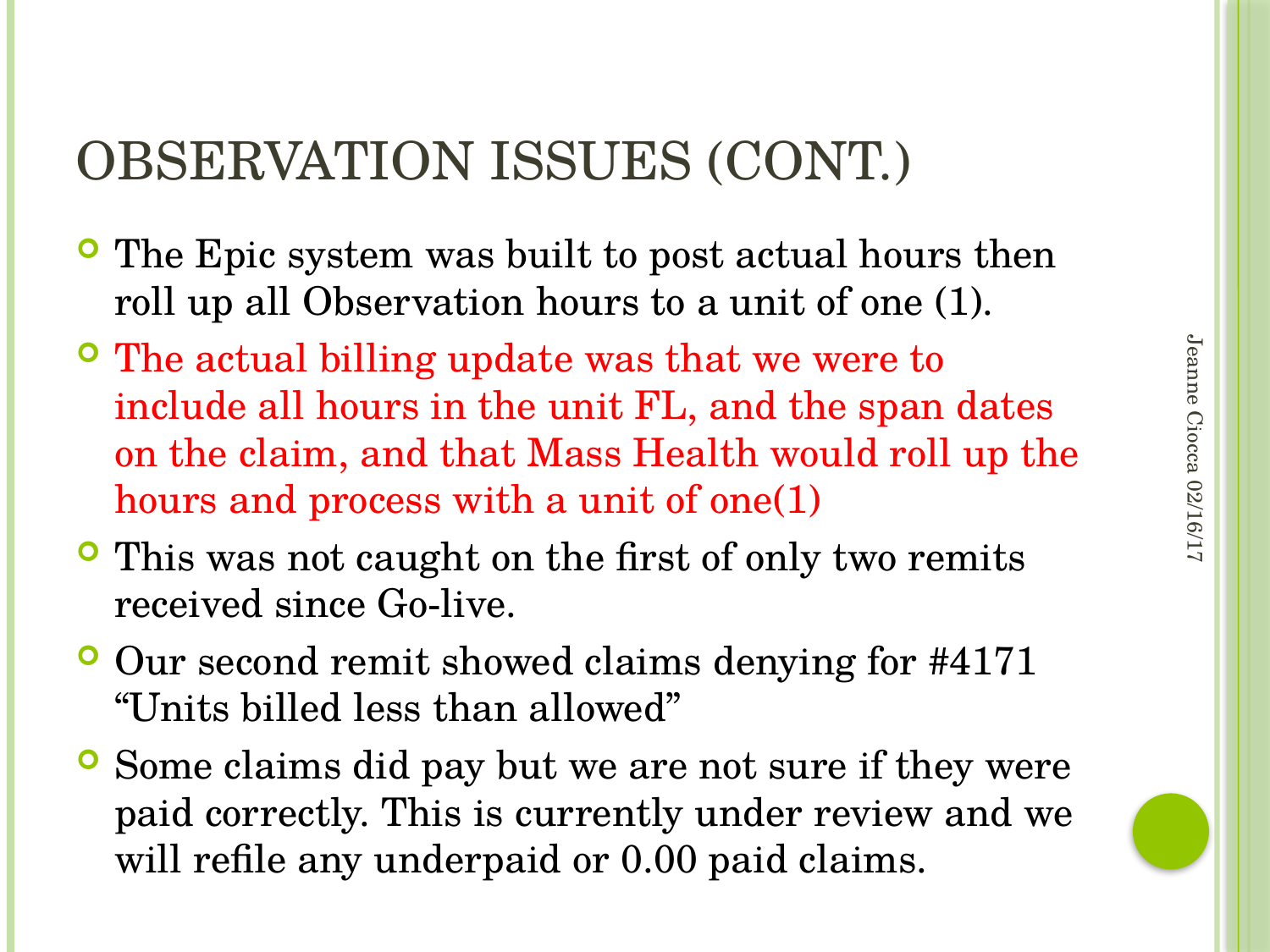

# Observation issues (cont.)
The Epic system was built to post actual hours then roll up all Observation hours to a unit of one (1).
The actual billing update was that we were to include all hours in the unit FL, and the span dates on the claim, and that Mass Health would roll up the hours and process with a unit of one(1)
This was not caught on the first of only two remits received since Go-live.
Our second remit showed claims denying for #4171 “Units billed less than allowed”
Some claims did pay but we are not sure if they were paid correctly. This is currently under review and we  will refile any underpaid or 0.00 paid claims.
Jeanne Ciocca 02/16/17